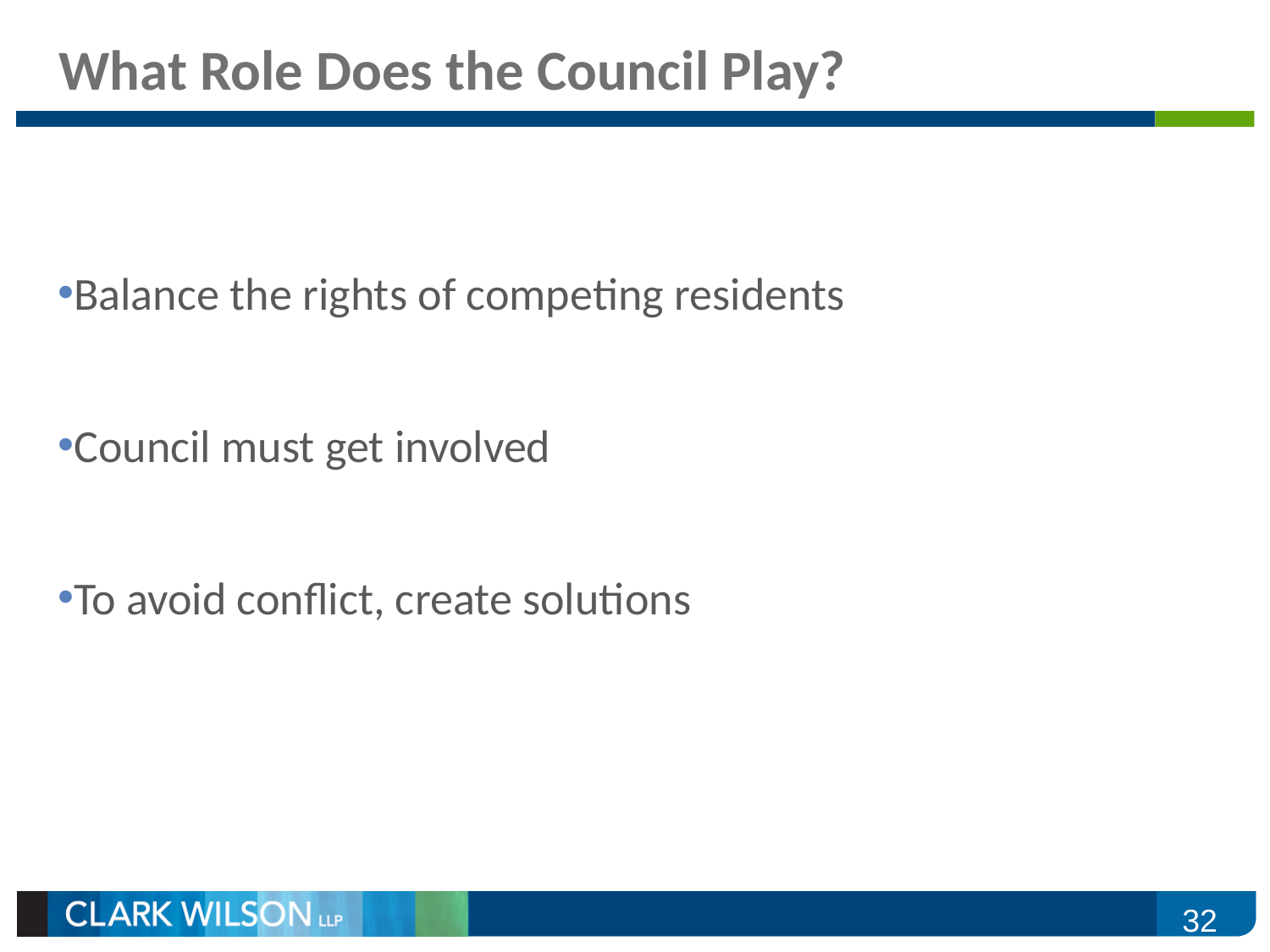

# What Role Does the Council Play?

Balance the rights of competing residents

Council must get involved

To avoid conflict, create solutions
32